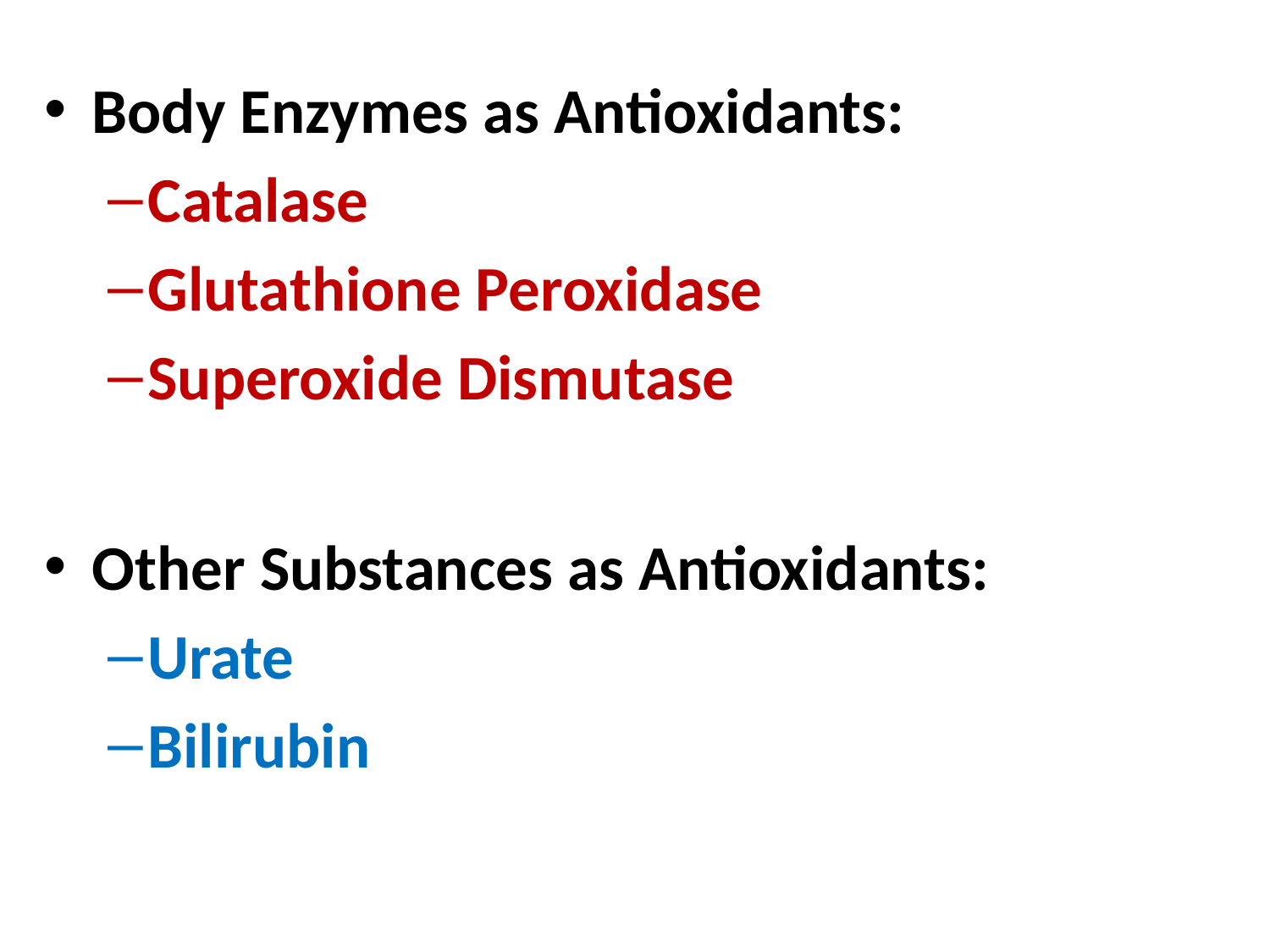

Body Enzymes as Antioxidants:
Catalase
Glutathione Peroxidase
Superoxide Dismutase

Other Substances as Antioxidants:
Urate
Bilirubin